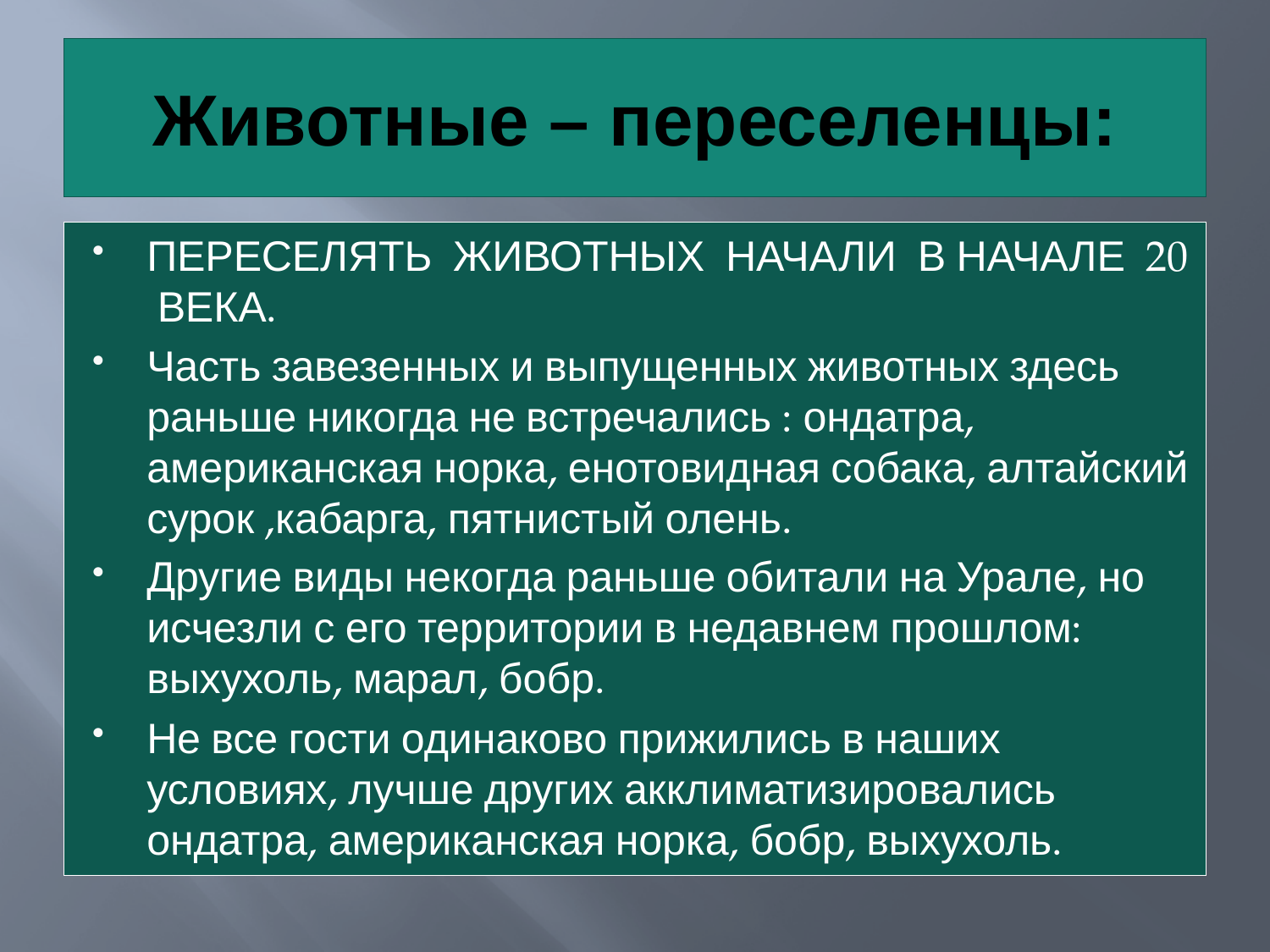

# Животные – переселенцы:
ПЕРЕСЕЛЯТЬ  ЖИВОТНЫХ  НАЧАЛИ  В НАЧАЛЕ  20  ВЕКА.
Часть завезенных и выпущенных животных здесь раньше никогда не встречались : ондатра, американская норка, енотовидная собака, алтайский сурок ,кабарга, пятнистый олень.
Другие виды некогда раньше обитали на Урале, но исчезли с его территории в недавнем прошлом: выхухоль, марал, бобр.
Не все гости одинаково прижились в наших условиях, лучше других акклиматизировались ондатра, американская норка, бобр, выхухоль.